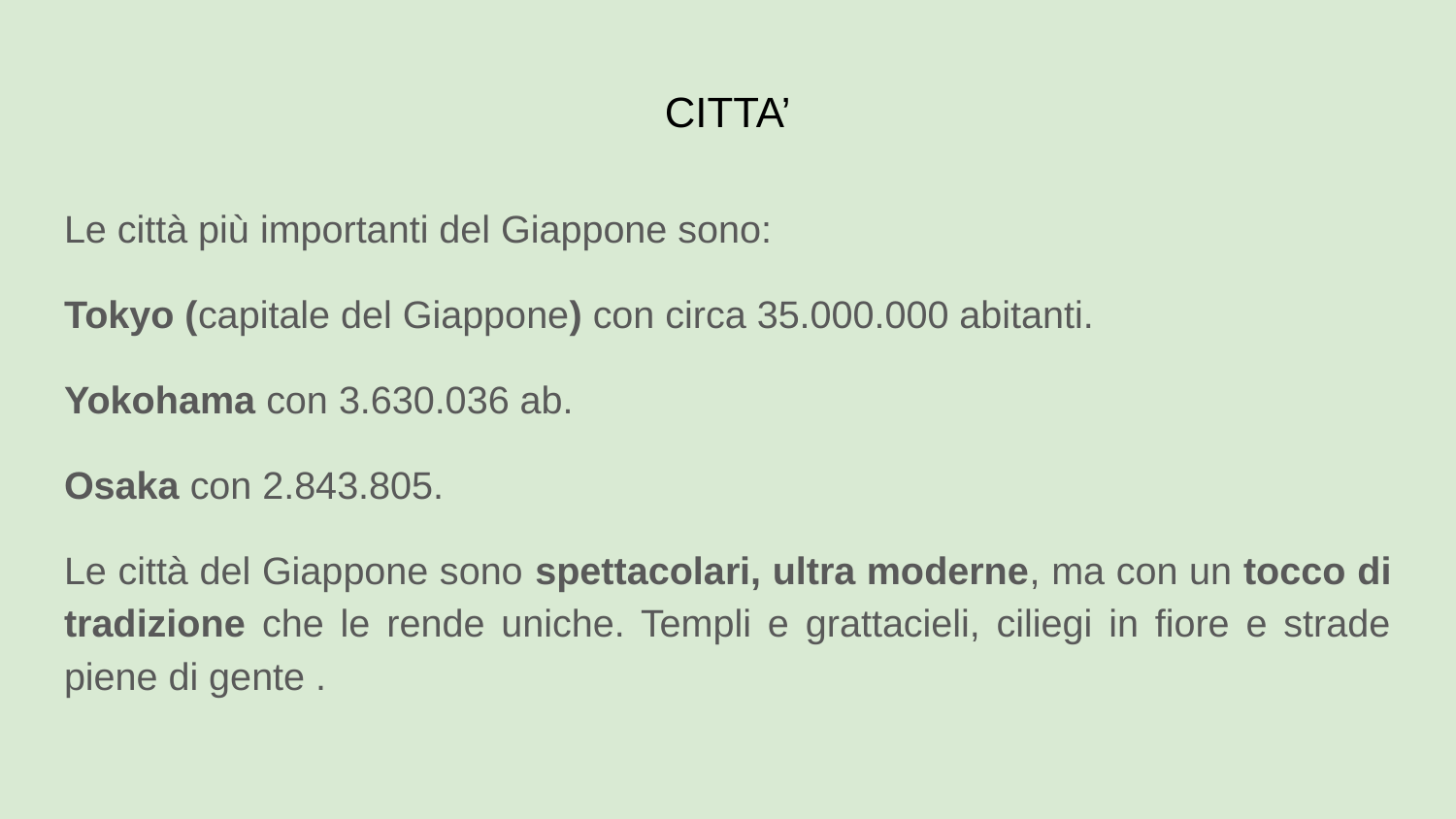

# CITTA’
Le città più importanti del Giappone sono:
Tokyo (capitale del Giappone) con circa 35.000.000 abitanti.
Yokohama con 3.630.036 ab.
Osaka con 2.843.805.
Le città del Giappone sono spettacolari, ultra moderne, ma con un tocco di tradizione che le rende uniche. Templi e grattacieli, ciliegi in fiore e strade piene di gente .